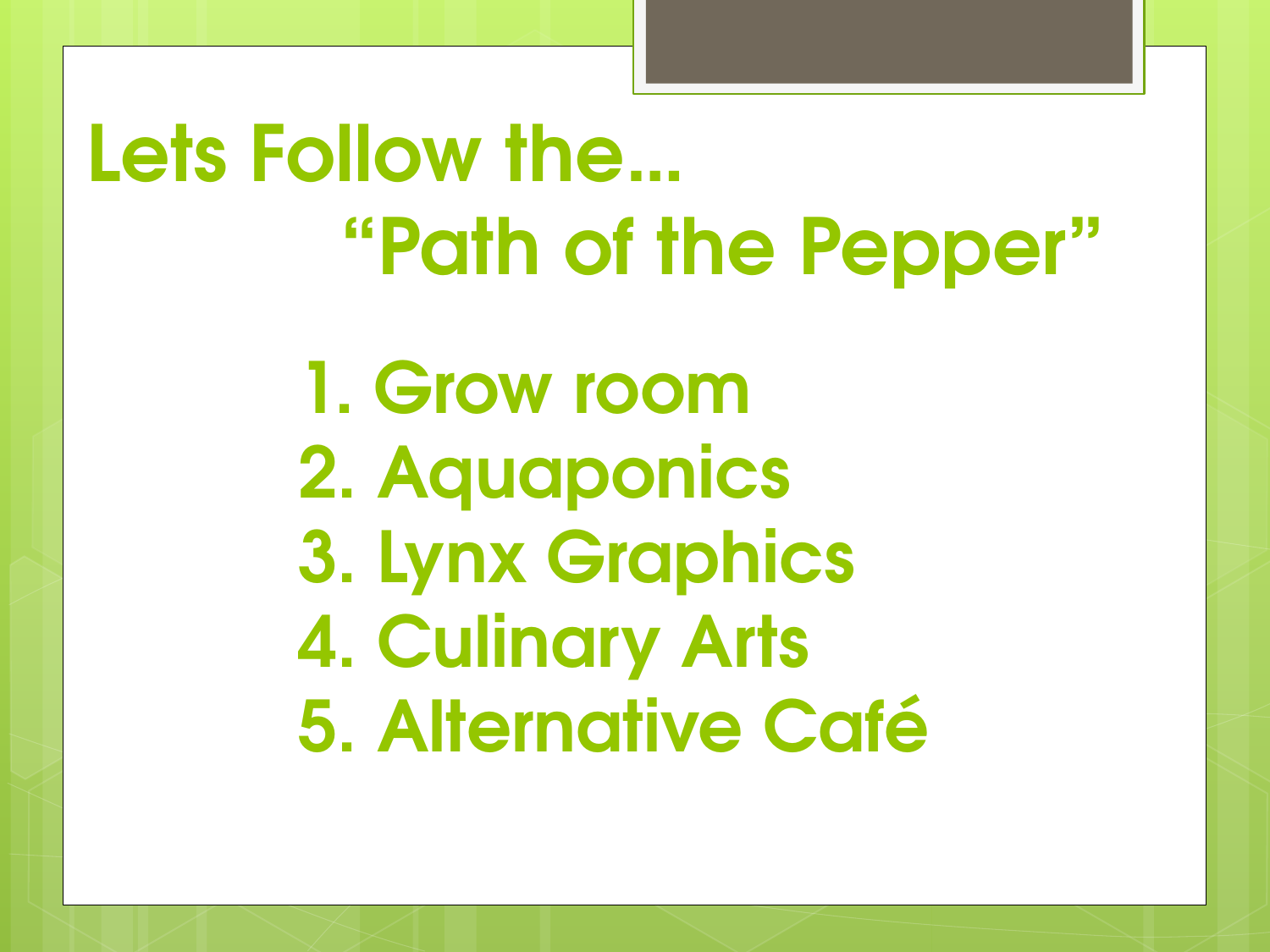

Lets Follow the…
		“Path of the Pepper”
# 1. Grow room 2. Aquaponics 3. Lynx Graphics 4. Culinary Arts 5. Alternative Café